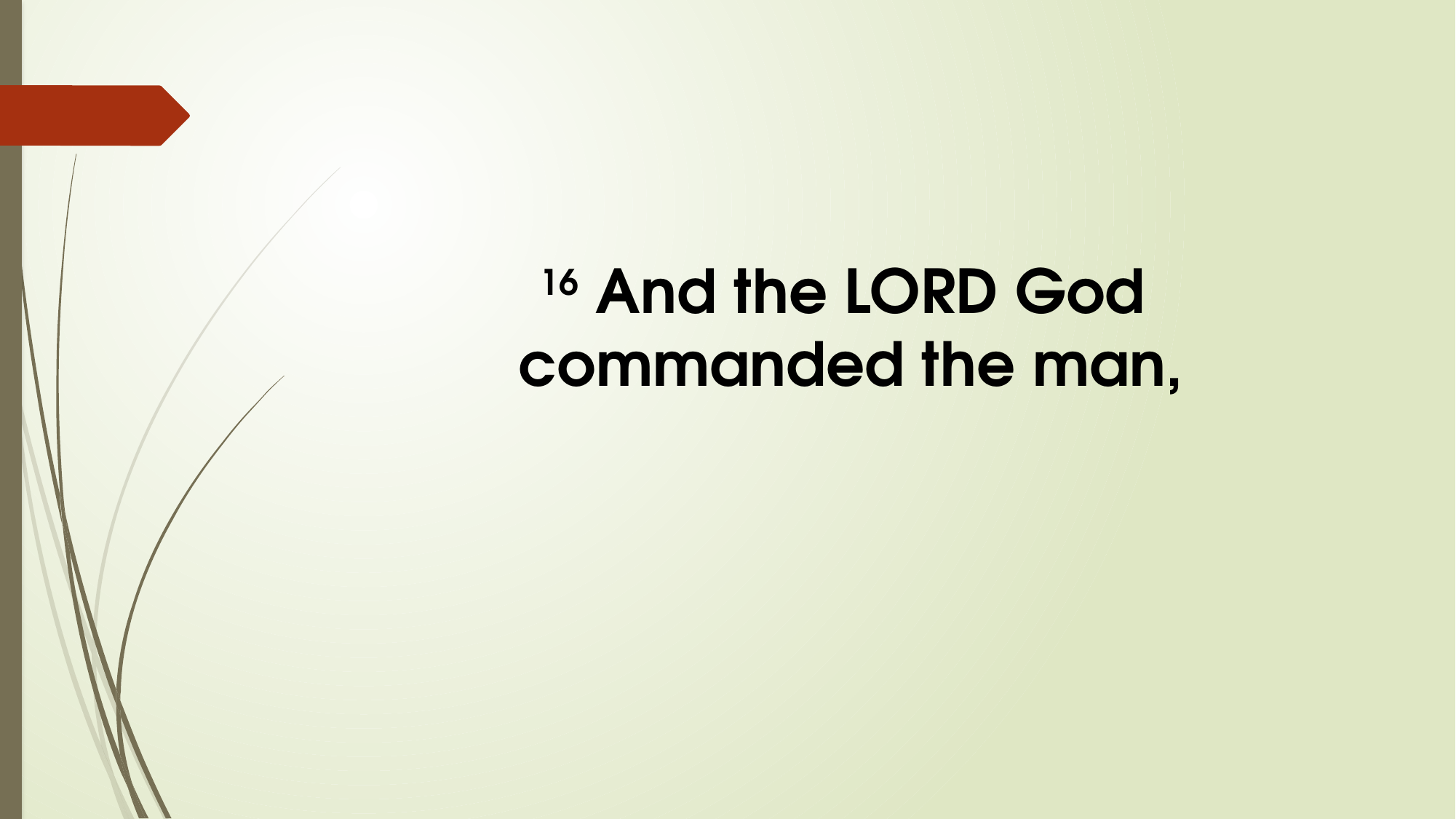

16 And the LORD God
commanded the man,